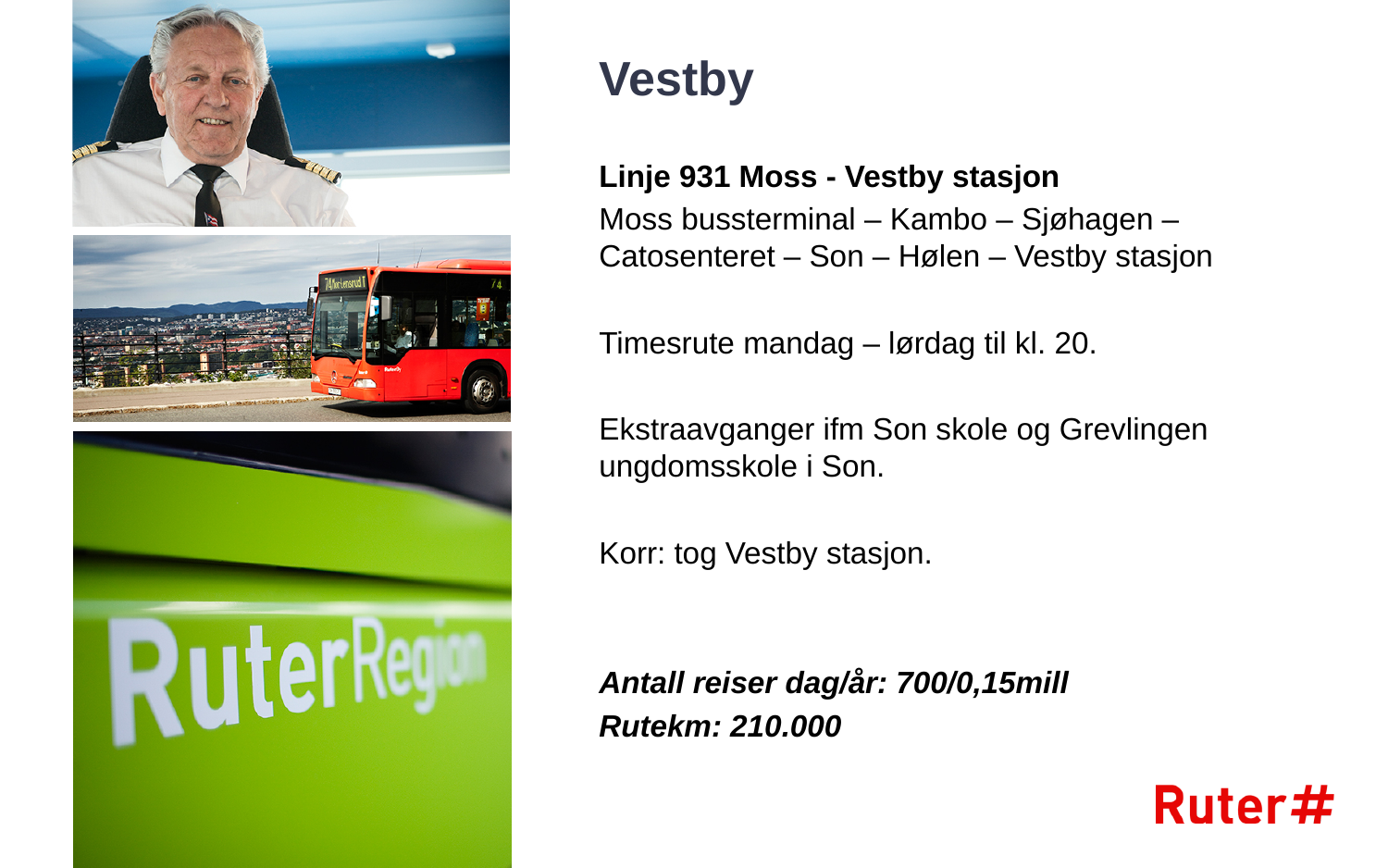

# Vestby

Linje 931 Moss - Vestby stasjon
Moss bussterminal – Kambo – Sjøhagen – Catosenteret – Son – Hølen – Vestby stasjon

Timesrute mandag – lørdag til kl. 20.

Ekstraavganger ifm Son skole og Grevlingen ungdomsskole i Son.

Korr: tog Vestby stasjon.

Antall reiser dag/år: 700/0,15mill
Rutekm: 210.000